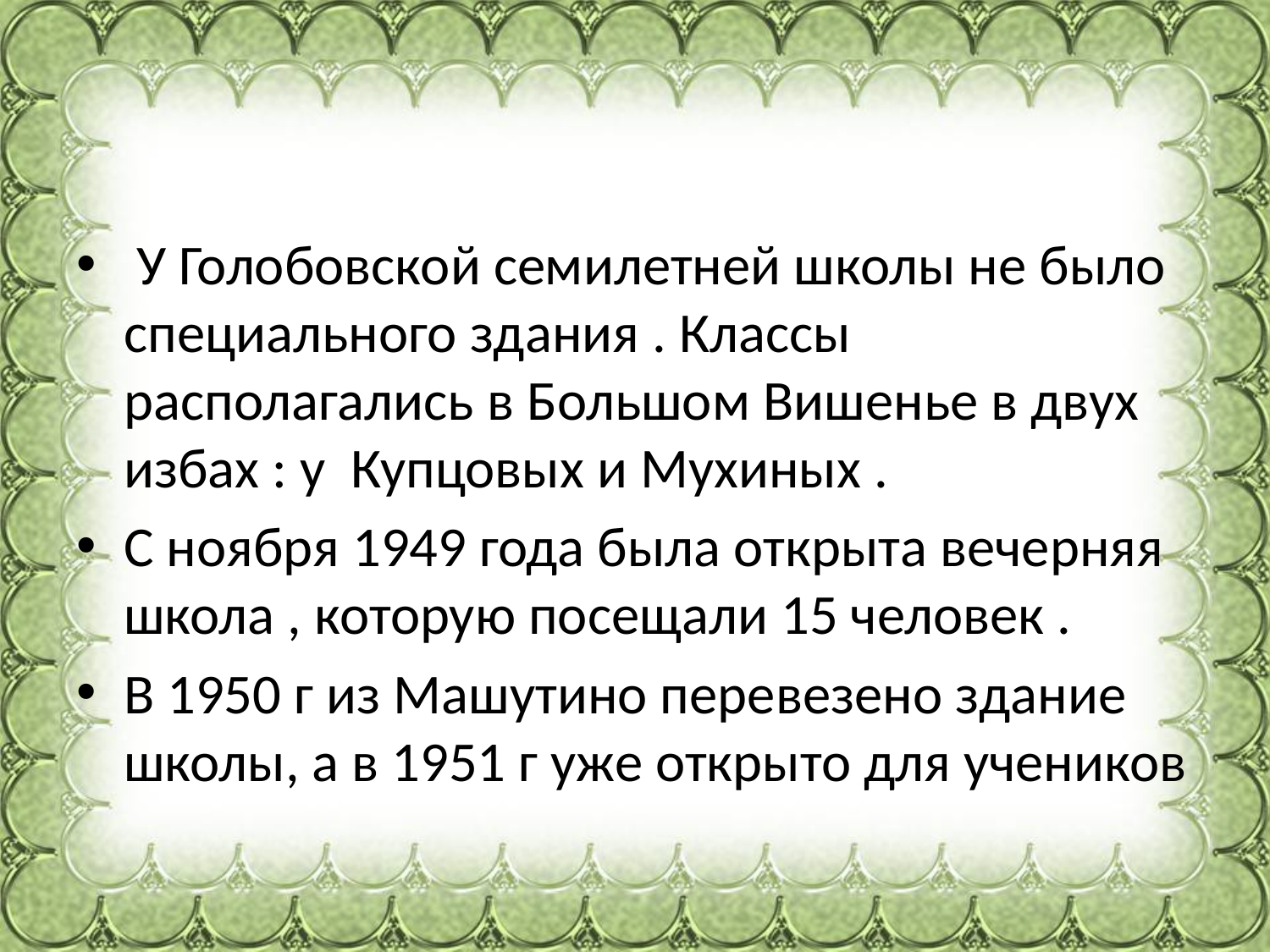

#
 У Голобовской семилетней школы не было специального здания . Классы располагались в Большом Вишенье в двух избах : у  Купцовых и Мухиных .
С ноября 1949 года была открыта вечерняя школа , которую посещали 15 человек .
В 1950 г из Машутино перевезено здание школы, а в 1951 г уже открыто для учеников